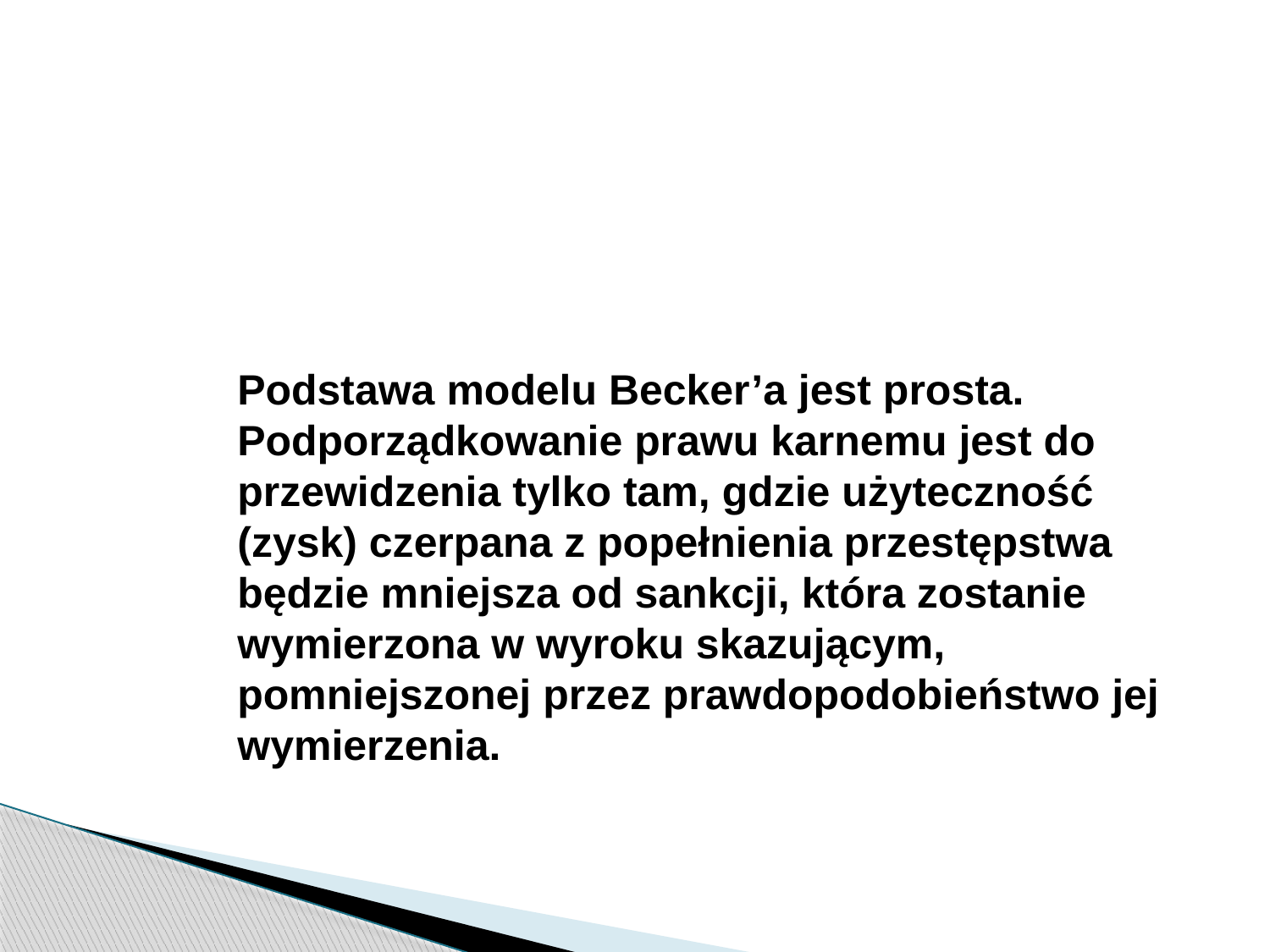

Podstawa modelu Becker’a jest prosta. Podporządkowanie prawu karnemu jest do przewidzenia tylko tam, gdzie użyteczność (zysk) czerpana z popełnienia przestępstwa będzie mniejsza od sankcji, która zostanie wymierzona w wyroku skazującym, pomniejszonej przez prawdopodobieństwo jej wymierzenia.